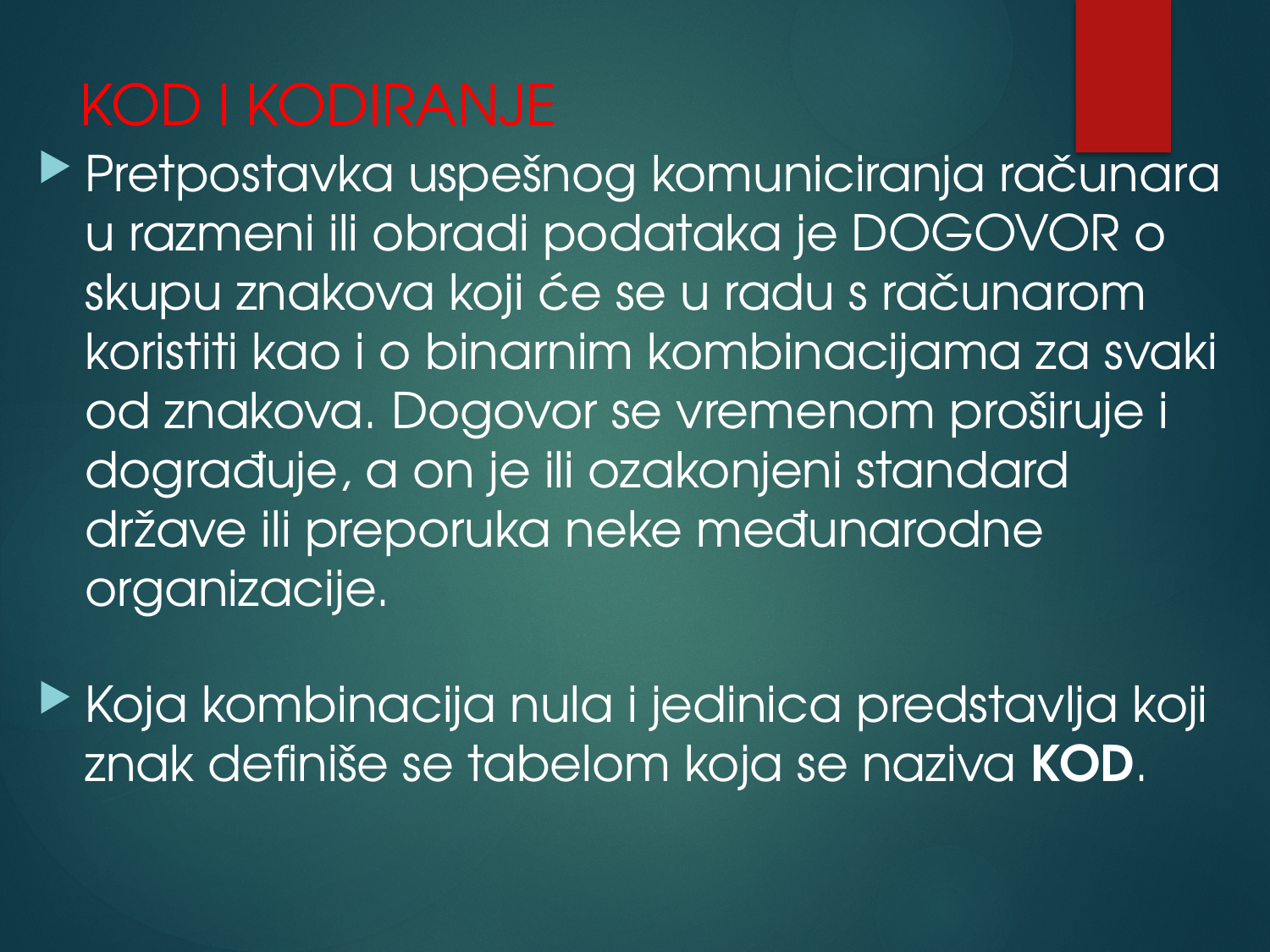

# KOD I KODIRANJE
Pretpostavka uspešnog komuniciranja računara u razmeni ili obradi podataka je DOGOVOR o skupu znakova koji će se u radu s računarom koristiti kao i o binarnim kombinacijama za svaki od znakova. Dogovor se vremenom proširuje i dograđuje, a on je ili ozakonjeni standard države ili preporuka neke međunarodne organizacije.

Koja kombinacija nula i jedinica predstavlja koji znak definiše se tabelom koja se naziva KOD.